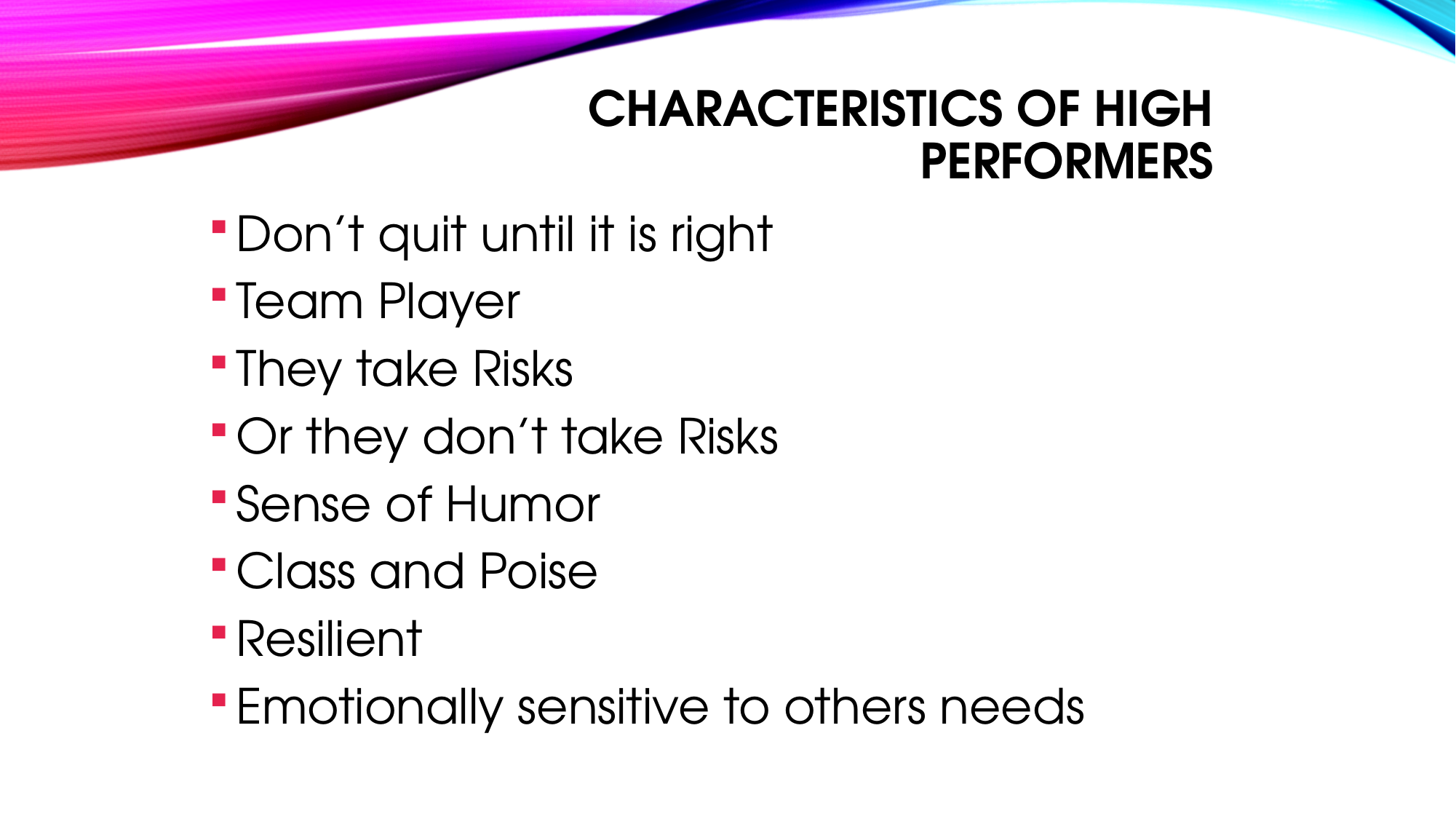

# Characteristics of High Performers
Don’t quit until it is right
Team Player
They take Risks
Or they don’t take Risks
Sense of Humor
Class and Poise
Resilient
Emotionally sensitive to others needs